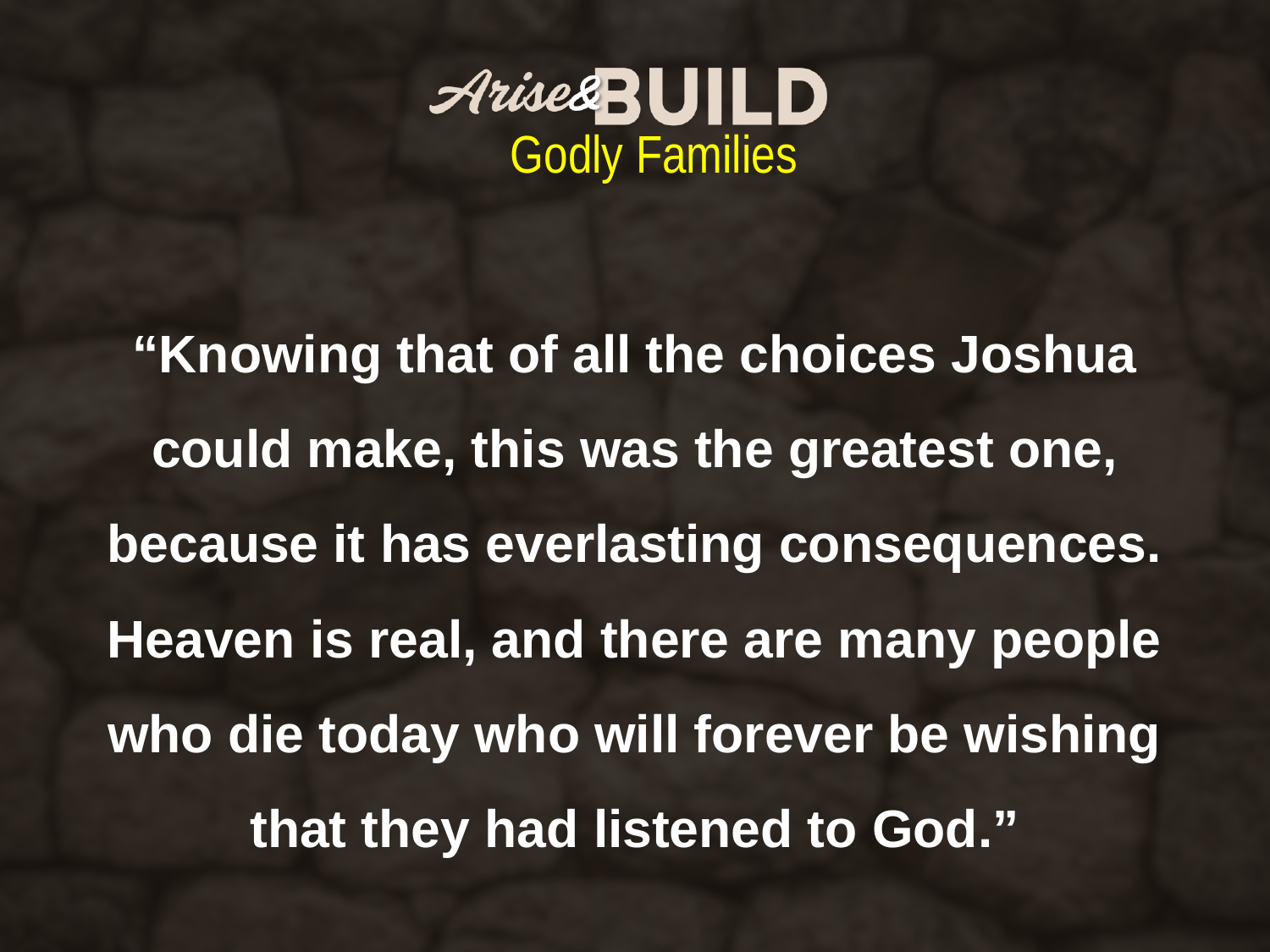

Godly Families
“Knowing that of all the choices Joshua could make, this was the greatest one, because it has everlasting consequences. Heaven is real, and there are many people who die today who will forever be wishing that they had listened to God.”